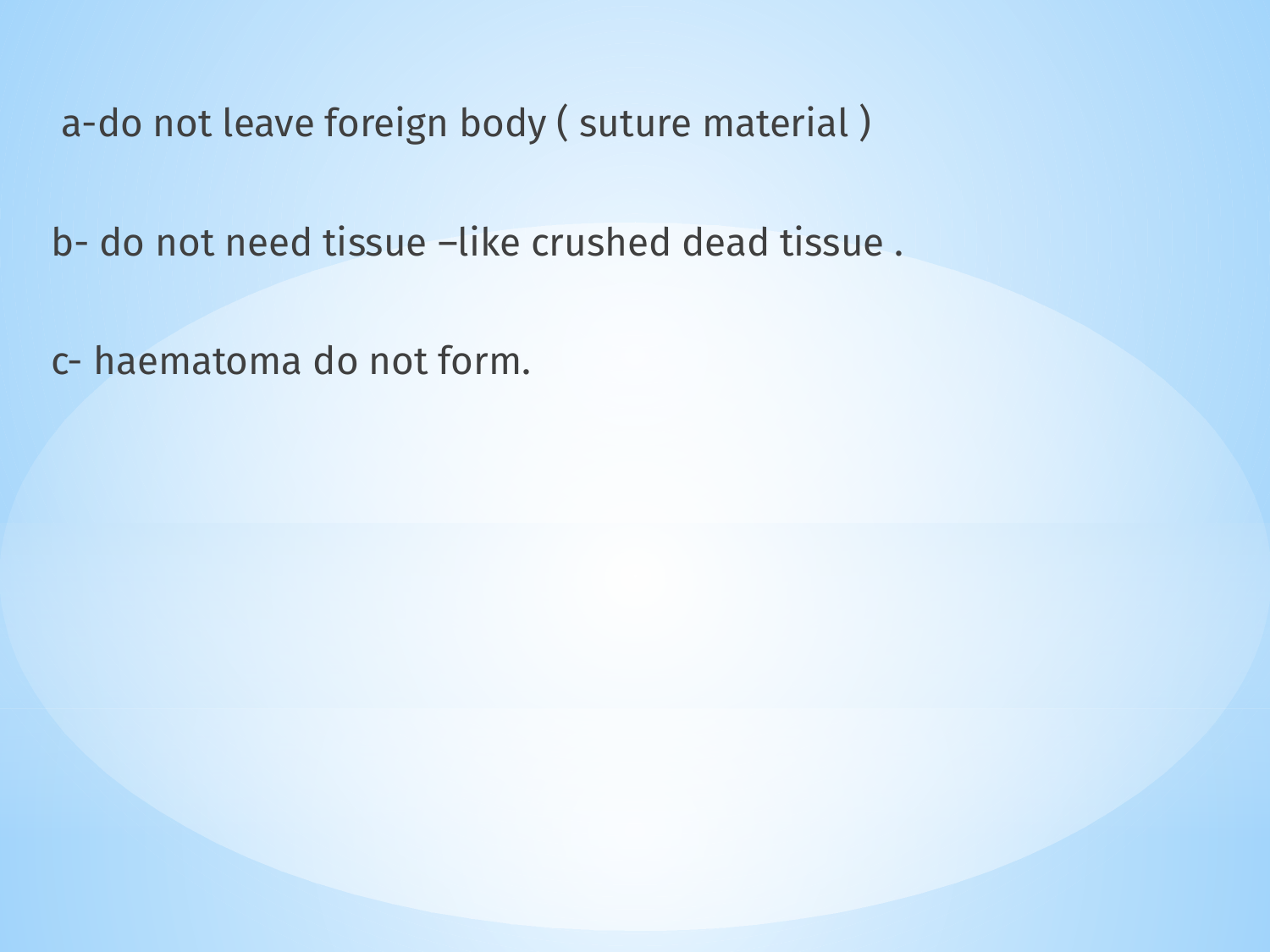

a-do not leave foreign body ( suture material )

b- do not need tissue –like crushed dead tissue .

c- haematoma do not form.